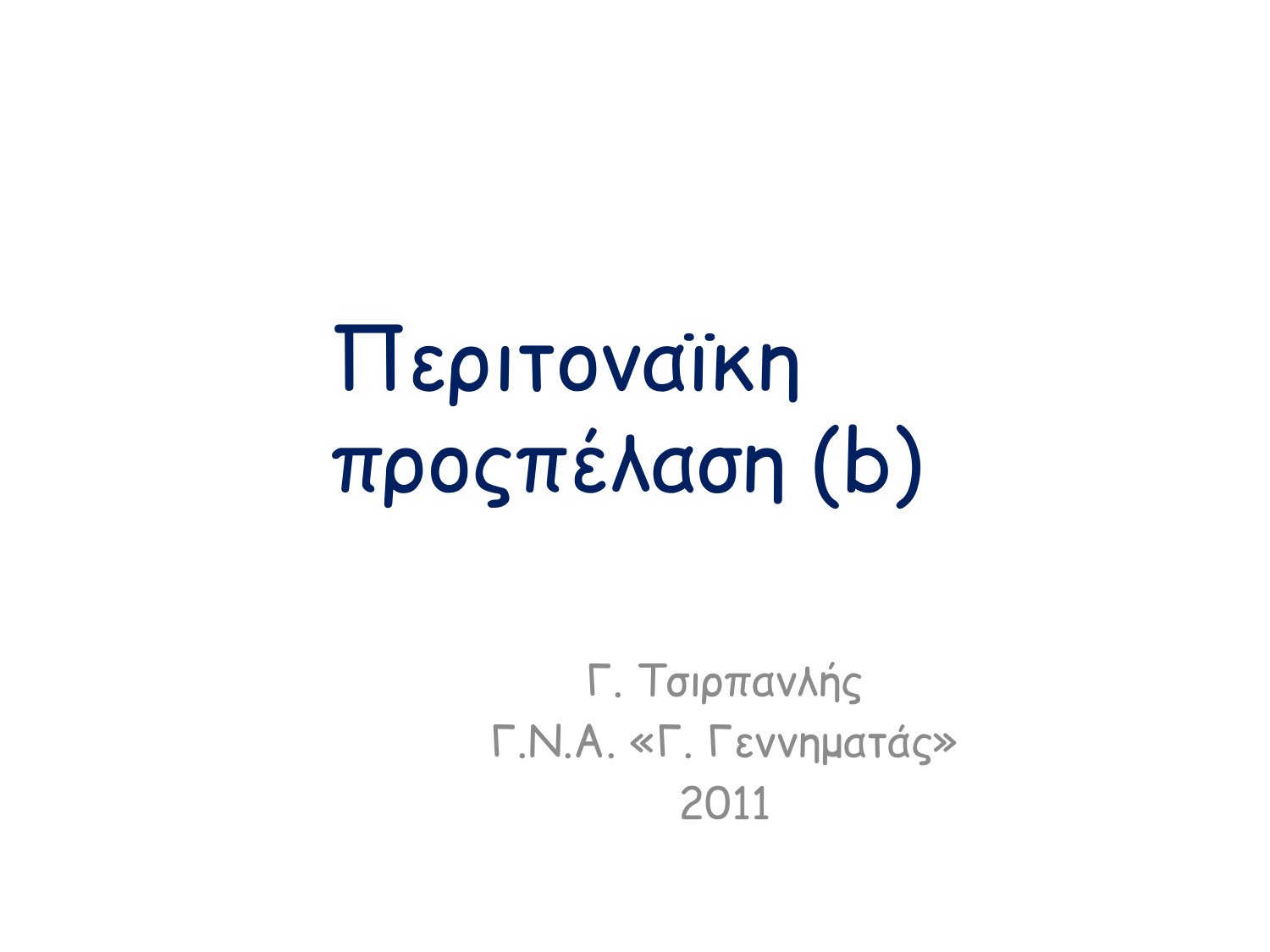

Περιτοναϊκη προςπέλαση (b)
#

Γ. Τσιρπανλής
Γ.Ν.Α. «Γ. Γεννηματάς»
2011